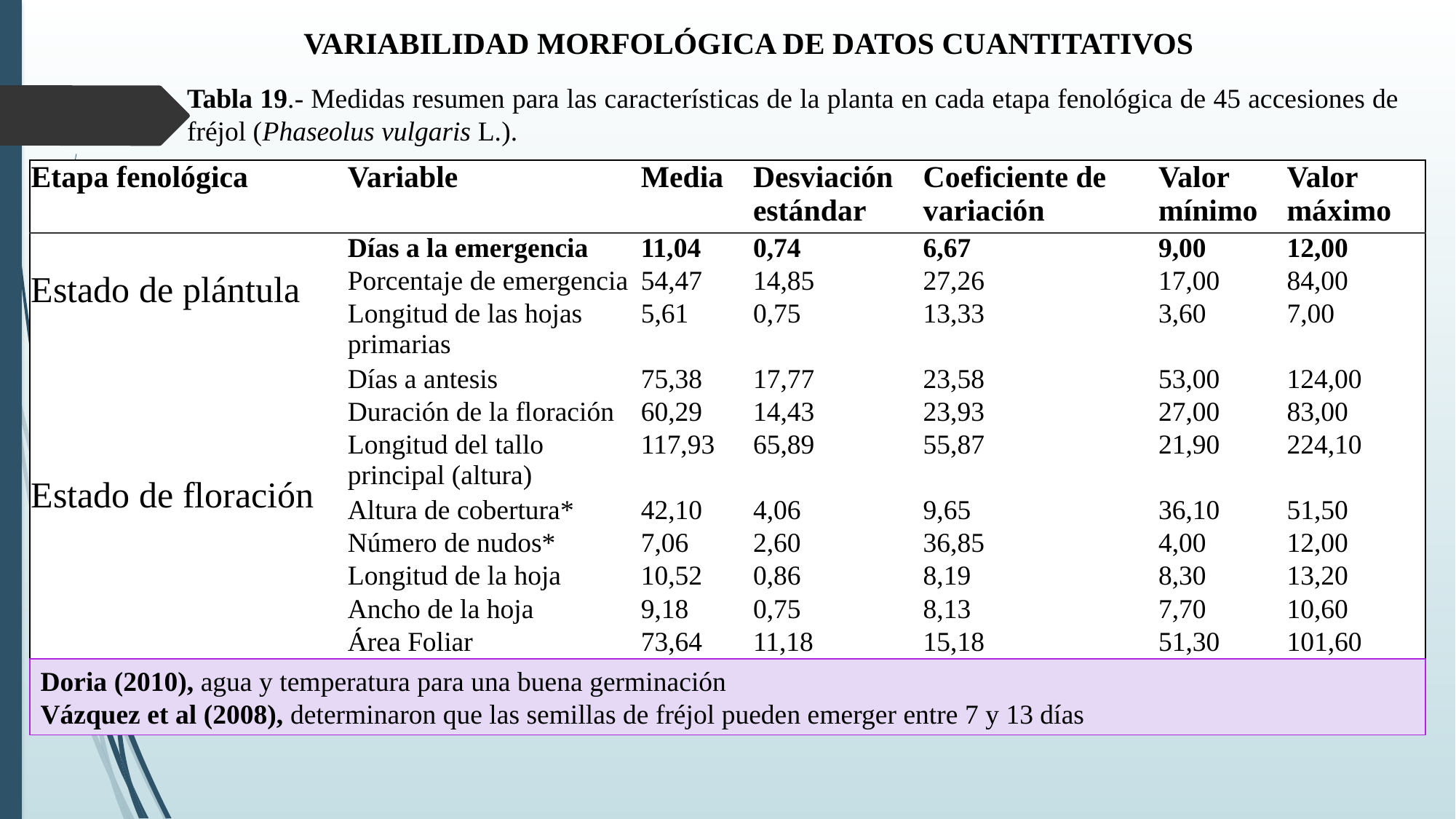

VARIABILIDAD MORFOLÓGICA DE DATOS CUANTITATIVOS
Tabla 19.- Medidas resumen para las características de la planta en cada etapa fenológica de 45 accesiones de fréjol (Phaseolus vulgaris L.).
| Etapa fenológica | Variable | Media | Desviación estándar | Coeficiente de variación | Valor mínimo | Valor máximo |
| --- | --- | --- | --- | --- | --- | --- |
| Estado de plántula | Días a la emergencia | 11,04 | 0,74 | 6,67 | 9,00 | 12,00 |
|  | Porcentaje de emergencia | 54,47 | 14,85 | 27,26 | 17,00 | 84,00 |
|  | Longitud de las hojas primarias | 5,61 | 0,75 | 13,33 | 3,60 | 7,00 |
| Estado de floración | Días a antesis | 75,38 | 17,77 | 23,58 | 53,00 | 124,00 |
|  | Duración de la floración | 60,29 | 14,43 | 23,93 | 27,00 | 83,00 |
|  | Longitud del tallo principal (altura) | 117,93 | 65,89 | 55,87 | 21,90 | 224,10 |
|  | Altura de cobertura\* | 42,10 | 4,06 | 9,65 | 36,10 | 51,50 |
|  | Número de nudos\* | 7,06 | 2,60 | 36,85 | 4,00 | 12,00 |
|  | Longitud de la hoja | 10,52 | 0,86 | 8,19 | 8,30 | 13,20 |
|  | Ancho de la hoja | 9,18 | 0,75 | 8,13 | 7,70 | 10,60 |
|  | Área Foliar | 73,64 | 11,18 | 15,18 | 51,30 | 101,60 |
Doria (2010), agua y temperatura para una buena germinación
Vázquez et al (2008), determinaron que las semillas de fréjol pueden emerger entre 7 y 13 días